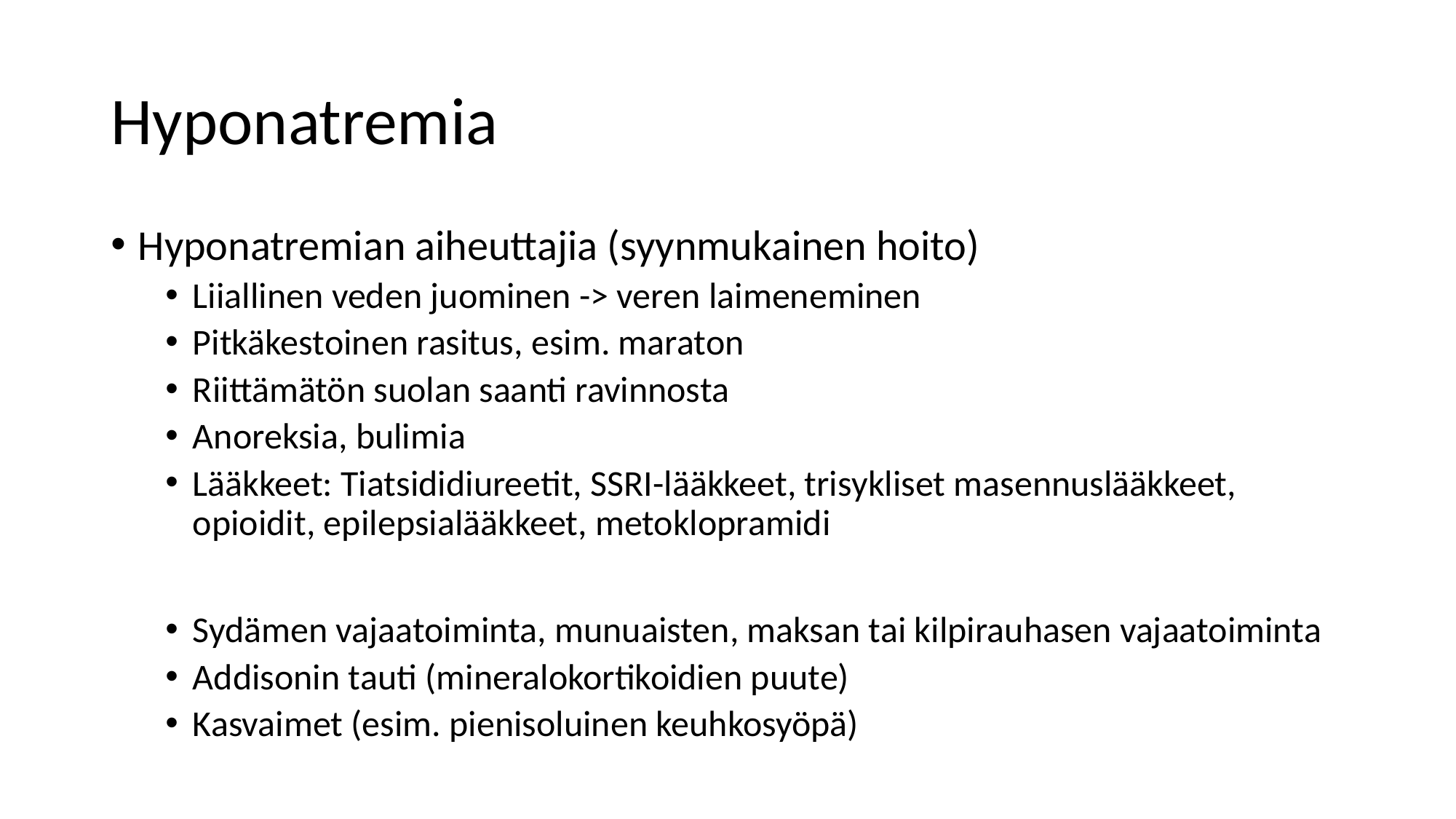

# Hyponatremia
Hyponatremian aiheuttajia (syynmukainen hoito)
Liiallinen veden juominen -> veren laimeneminen
Pitkäkestoinen rasitus, esim. maraton
Riittämätön suolan saanti ravinnosta
Anoreksia, bulimia
Lääkkeet: Tiatsididiureetit, SSRI-lääkkeet, trisykliset masennuslääkkeet, opioidit, epilepsialääkkeet, metoklopramidi

Sydämen vajaatoiminta, munuaisten, maksan tai kilpirauhasen vajaatoiminta
Addisonin tauti (mineralokortikoidien puute)
Kasvaimet (esim. pienisoluinen keuhkosyöpä)